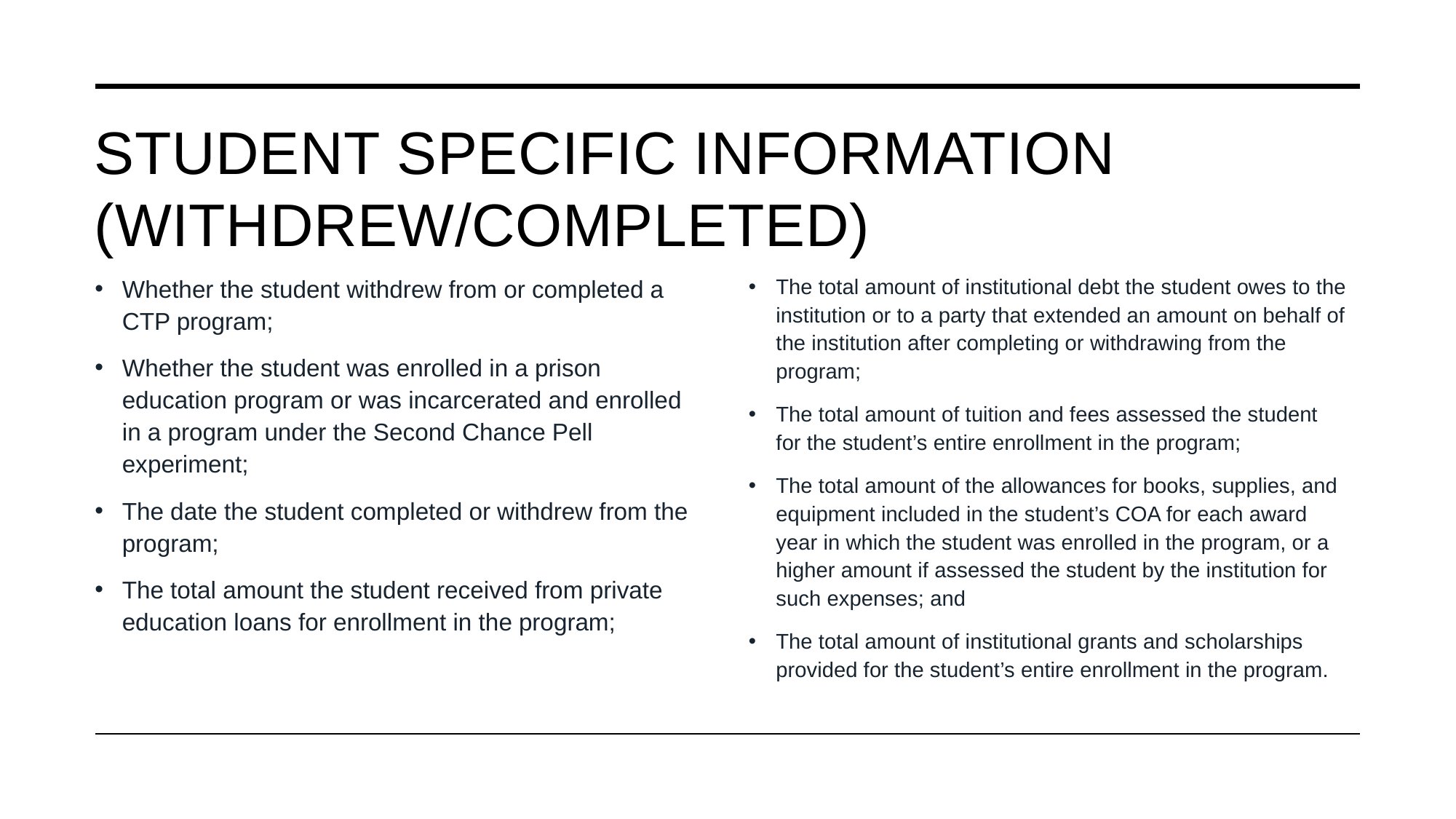

# Student specific information (Withdrew/completed)
Whether the student withdrew from or completed a CTP program;
Whether the student was enrolled in a prison education program or was incarcerated and enrolled in a program under the Second Chance Pell experiment;
The date the student completed or withdrew from the program;
The total amount the student received from private education loans for enrollment in the program;
The total amount of institutional debt the student owes to the institution or to a party that extended an amount on behalf of the institution after completing or withdrawing from the program;
The total amount of tuition and fees assessed the student for the student’s entire enrollment in the program;
The total amount of the allowances for books, supplies, and equipment included in the student’s COA for each award year in which the student was enrolled in the program, or a higher amount if assessed the student by the institution for such expenses; and
The total amount of institutional grants and scholarships provided for the student’s entire enrollment in the program.